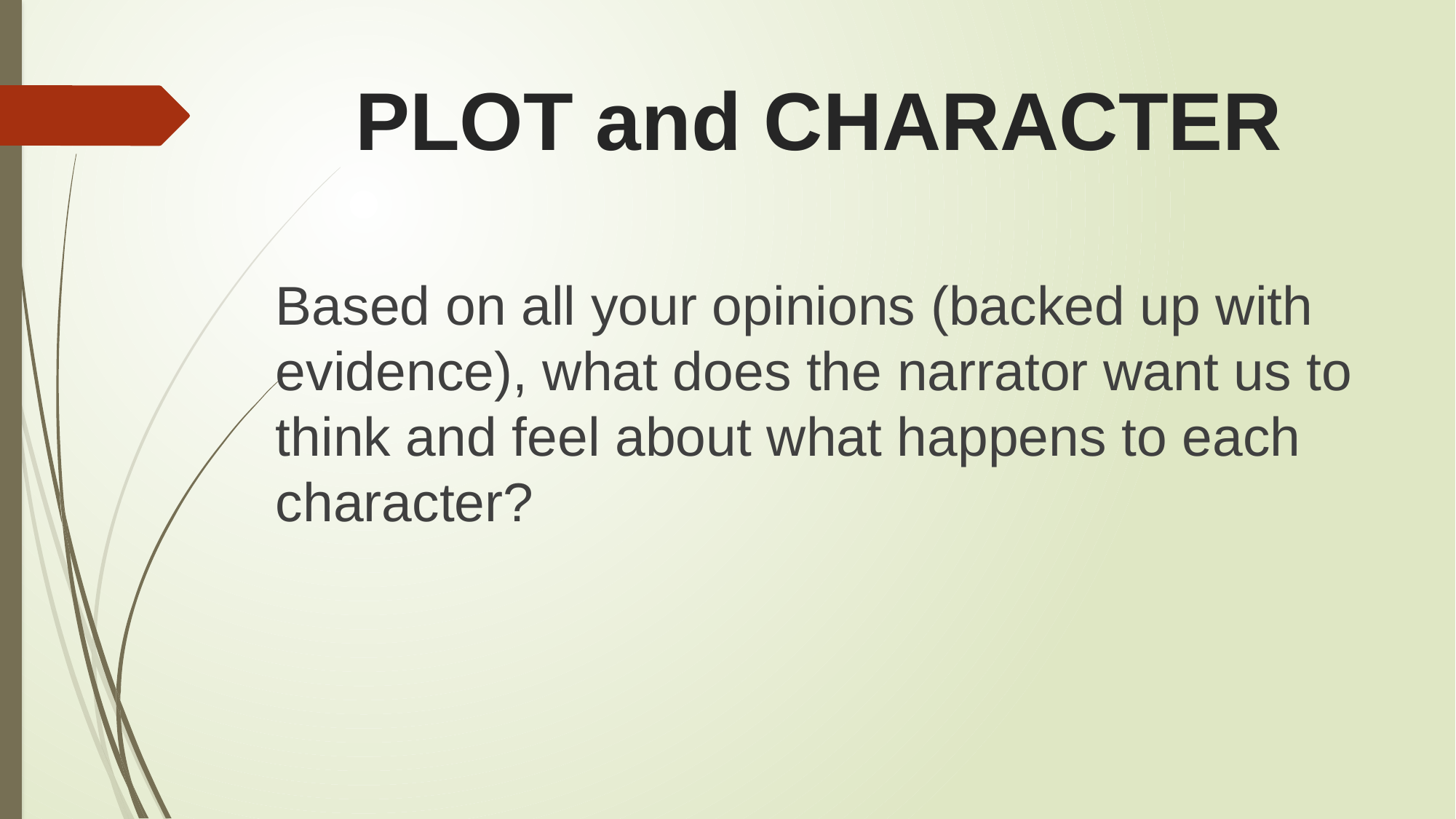

# PLOT and CHARACTER

Based on all your opinions (backed up with evidence), what does the narrator want us to think and feel about what happens to each character?